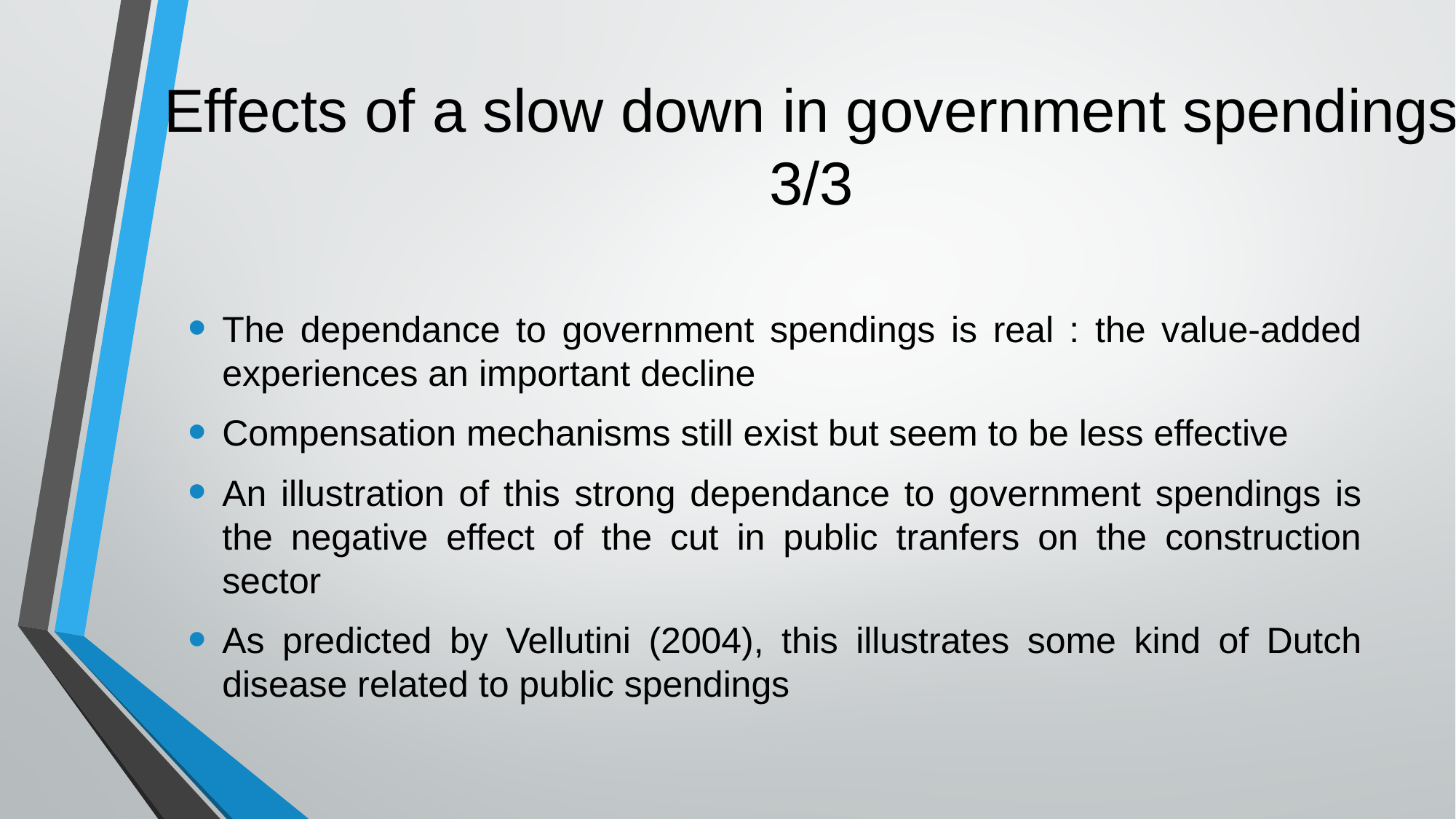

# Effects of a slow down in government spendings 3/3
The dependance to government spendings is real : the value-added experiences an important decline
Compensation mechanisms still exist but seem to be less effective
An illustration of this strong dependance to government spendings is the negative effect of the cut in public tranfers on the construction sector
As predicted by Vellutini (2004), this illustrates some kind of Dutch disease related to public spendings